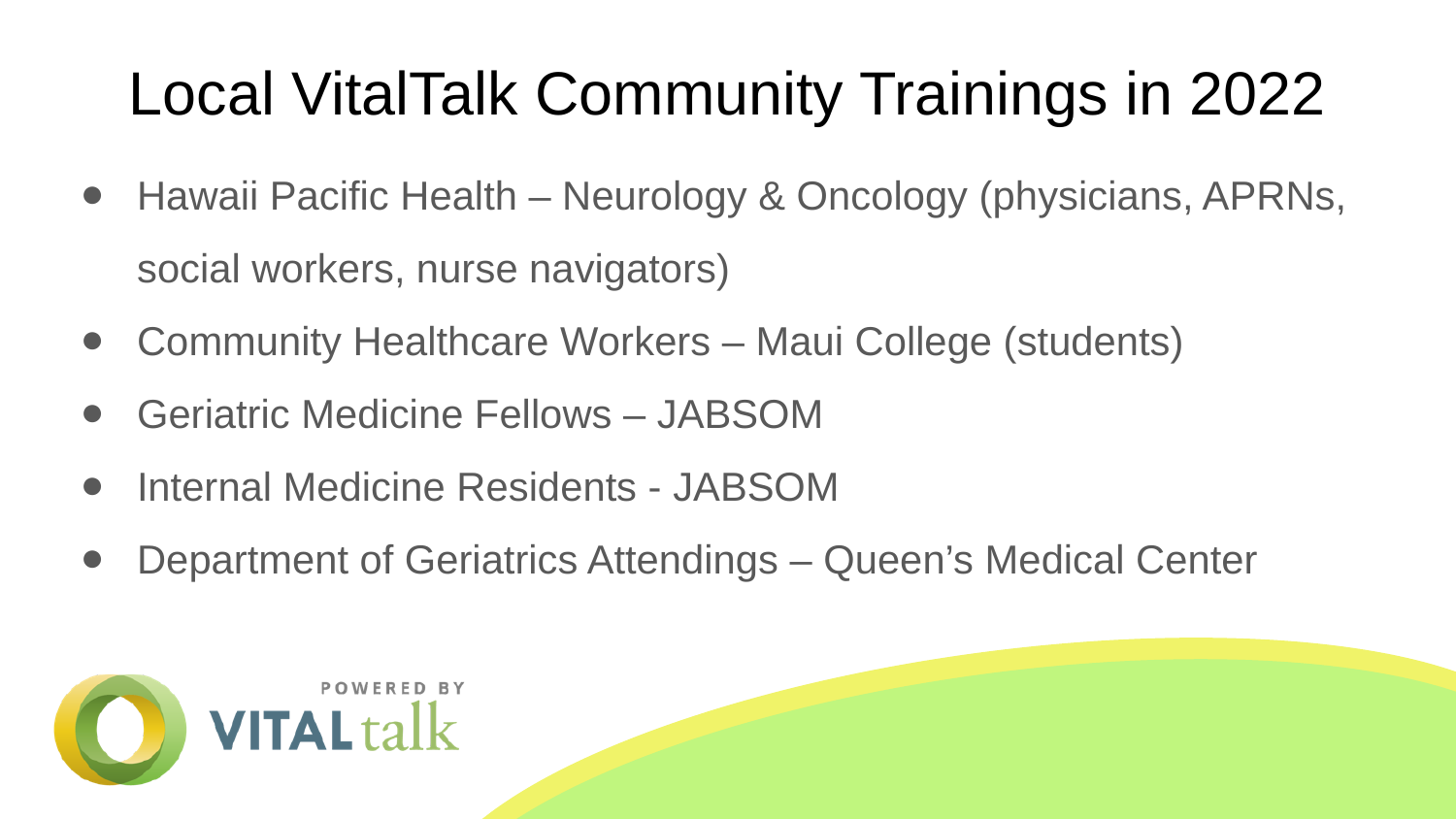

# Local VitalTalk Community Trainings in 2022
Hawaii Pacific Health – Neurology & Oncology (physicians, APRNs, social workers, nurse navigators)
Community Healthcare Workers – Maui College (students)
Geriatric Medicine Fellows – JABSOM
Internal Medicine Residents - JABSOM
Department of Geriatrics Attendings – Queen’s Medical Center